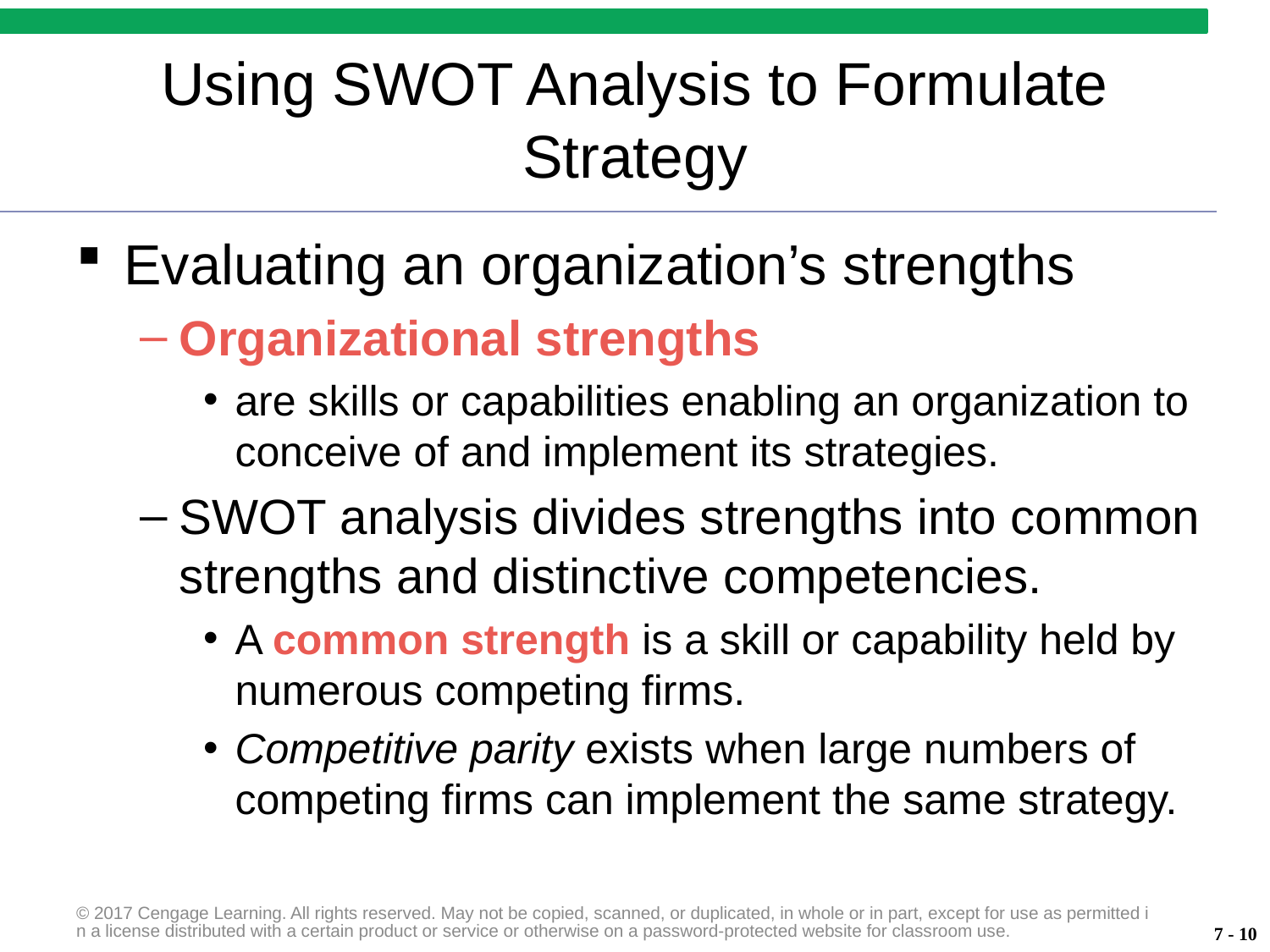

# Using SWOT Analysis to Formulate Strategy
Evaluating an organization’s strengths
Organizational strengths
are skills or capabilities enabling an organization to conceive of and implement its strategies.
SWOT analysis divides strengths into common strengths and distinctive competencies.
A common strength is a skill or capability held by numerous competing firms.
Competitive parity exists when large numbers of competing firms can implement the same strategy.
© 2017 Cengage Learning. All rights reserved. May not be copied, scanned, or duplicated, in whole or in part, except for use as permitted in a license distributed with a certain product or service or otherwise on a password-protected website for classroom use.